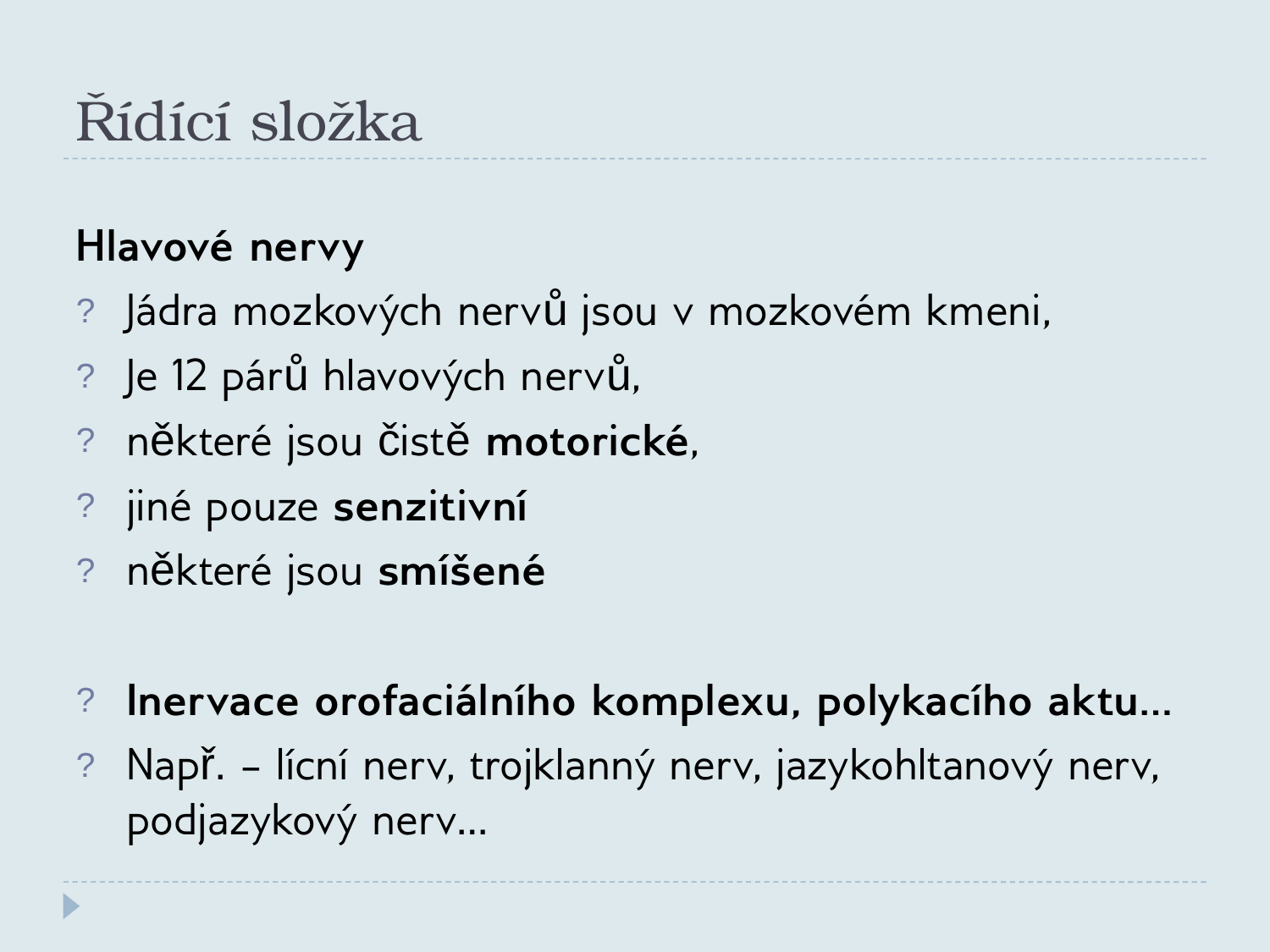

Řídící složka

Hlavové nervy
Jádra mozkových nervů jsou v mozkovém kmeni,
Je 12 párů hlavových nervů,
některé jsou čistě motorické,
jiné pouze senzitivní
některé jsou smíšené

Inervace orofaciálního komplexu, polykacího aktu…
Např. – lícní nerv, trojklanný nerv, jazykohltanový nerv, podjazykový nerv…